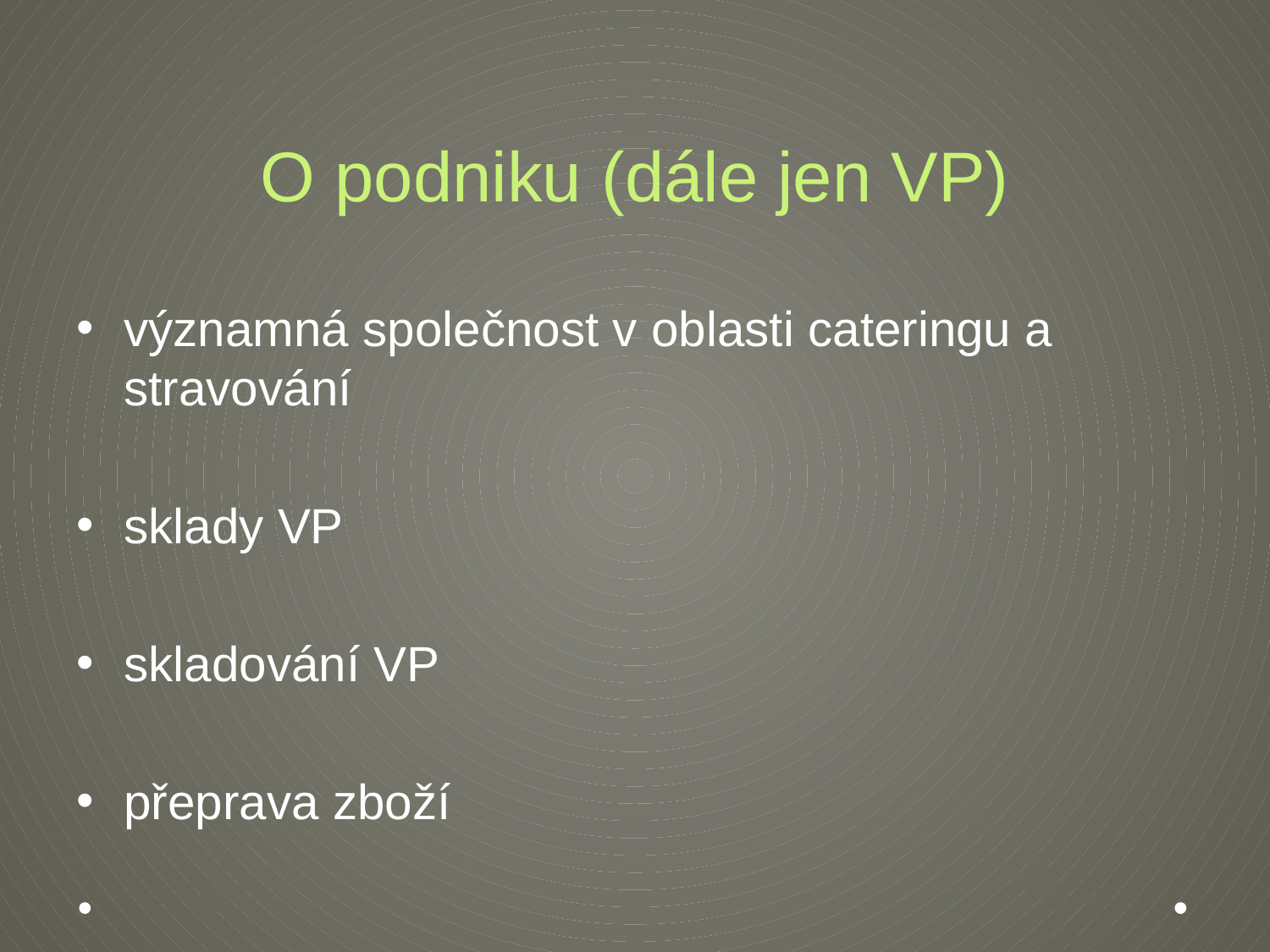

# O podniku (dále jen VP)

významná společnost v oblasti cateringu a stravování

sklady VP

skladování VP

přeprava zboží